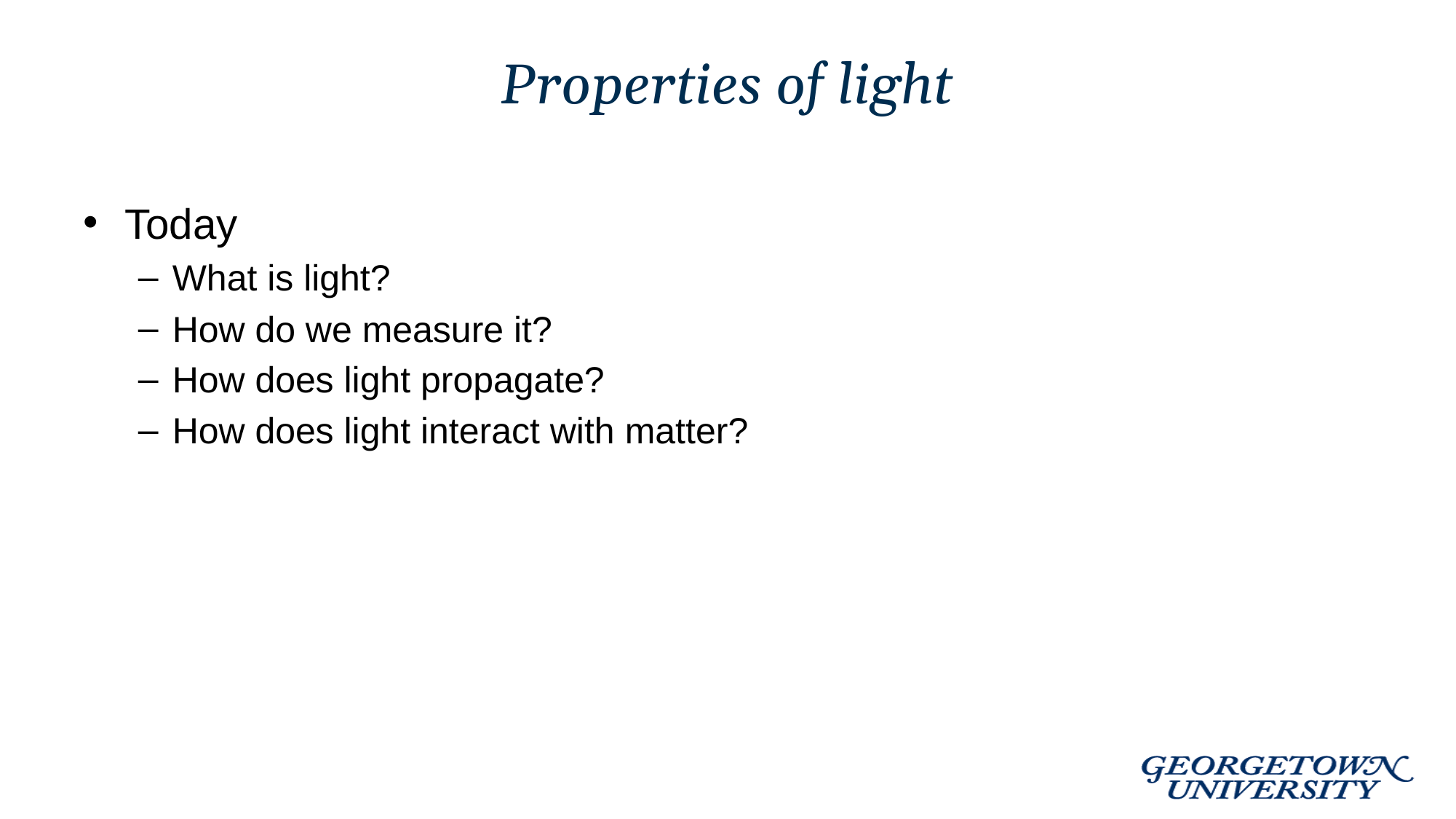

# Properties of light
Today
What is light?
How do we measure it?
How does light propagate?
How does light interact with matter?